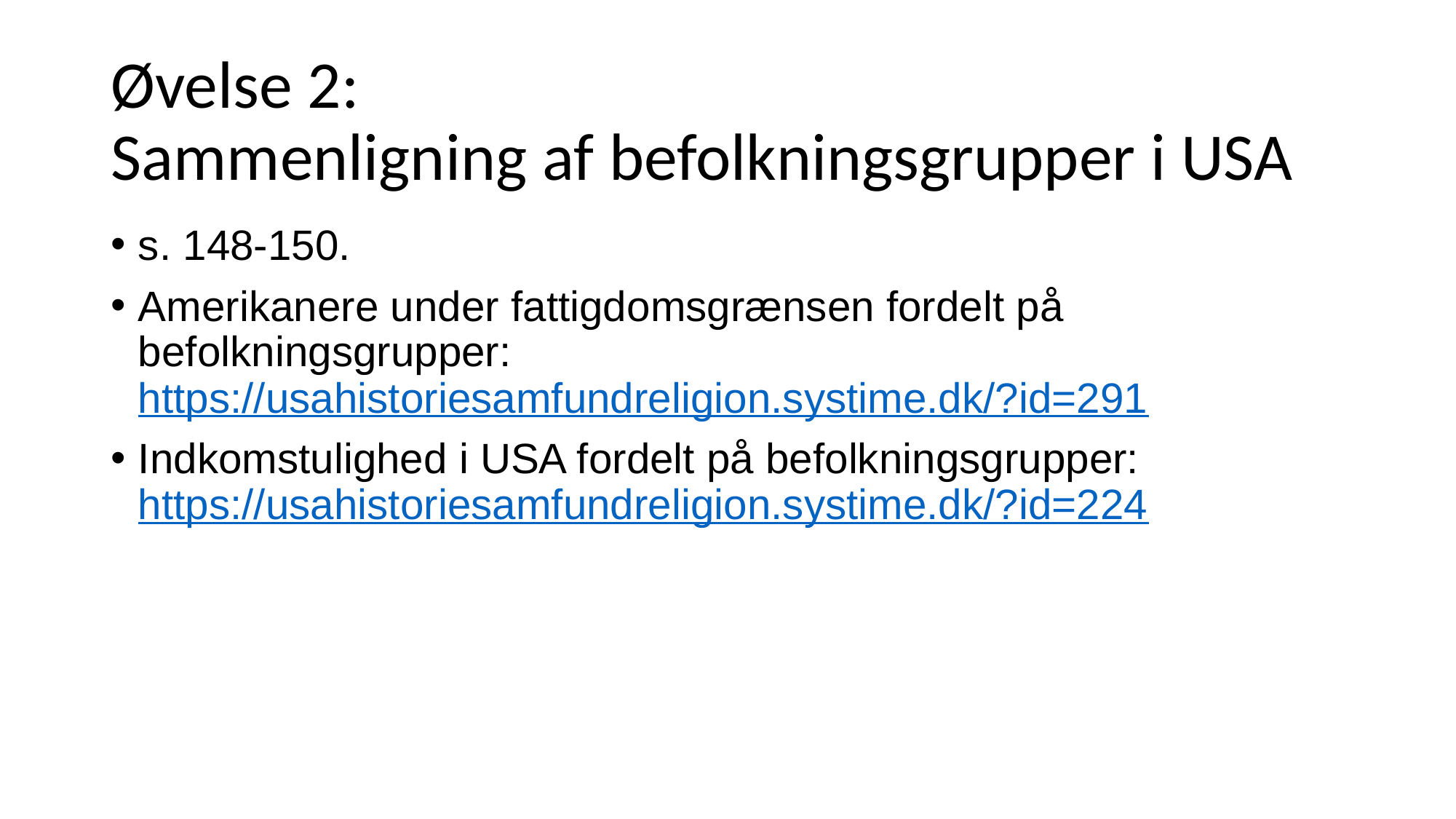

# Øvelse 2: Sammenligning af befolkningsgrupper i USA
s. 148-150.
Amerikanere under fattigdomsgrænsen fordelt på befolkningsgrupper: https://usahistoriesamfundreligion.systime.dk/?id=291
Indkomstulighed i USA fordelt på befolkningsgrupper: https://usahistoriesamfundreligion.systime.dk/?id=224